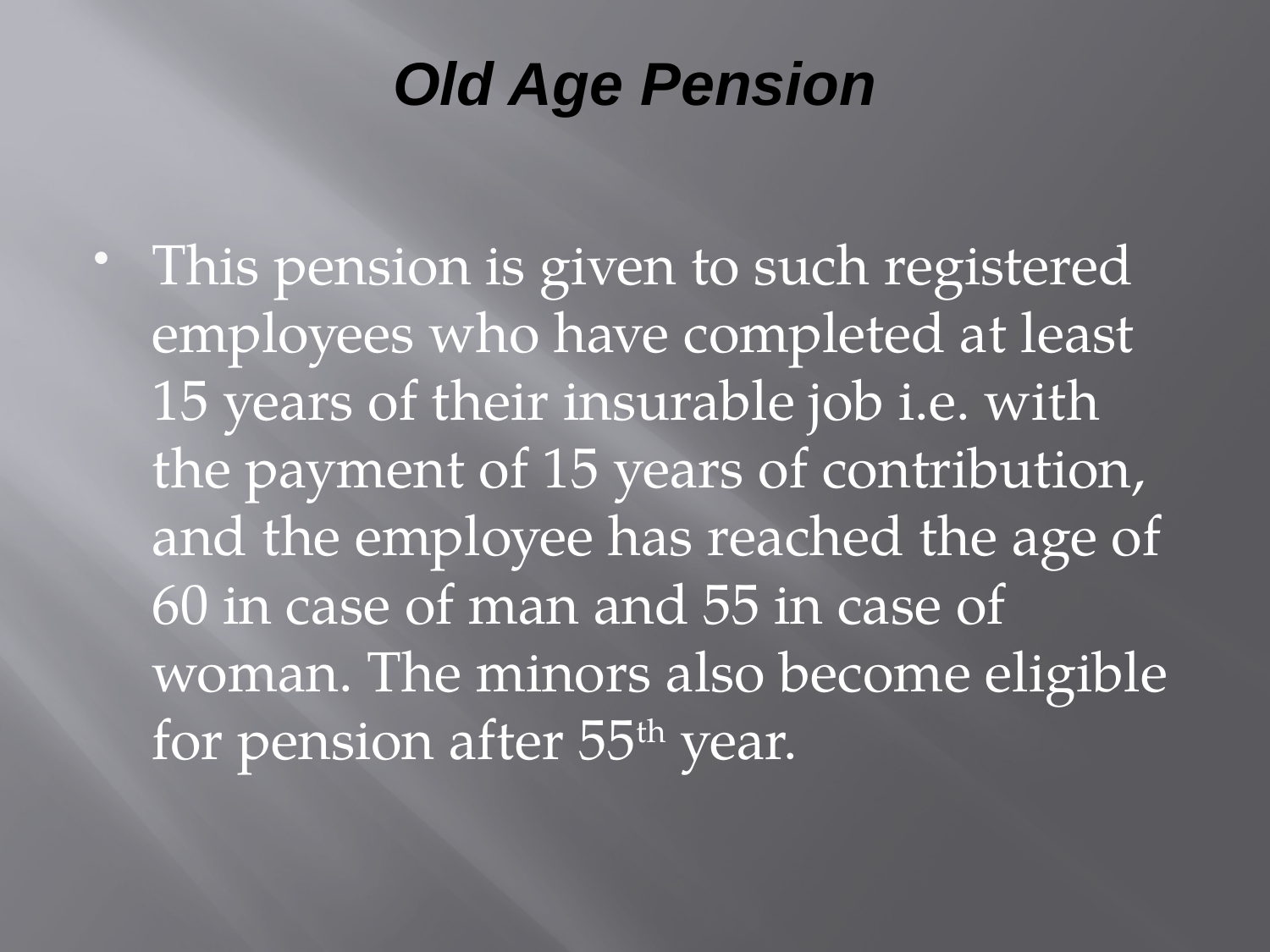

# Old Age Pension
This pension is given to such registered employees who have completed at least 15 years of their insurable job i.e. with the payment of 15 years of contribution, and the employee has reached the age of 60 in case of man and 55 in case of woman. The minors also become eligible for pension after 55th year.